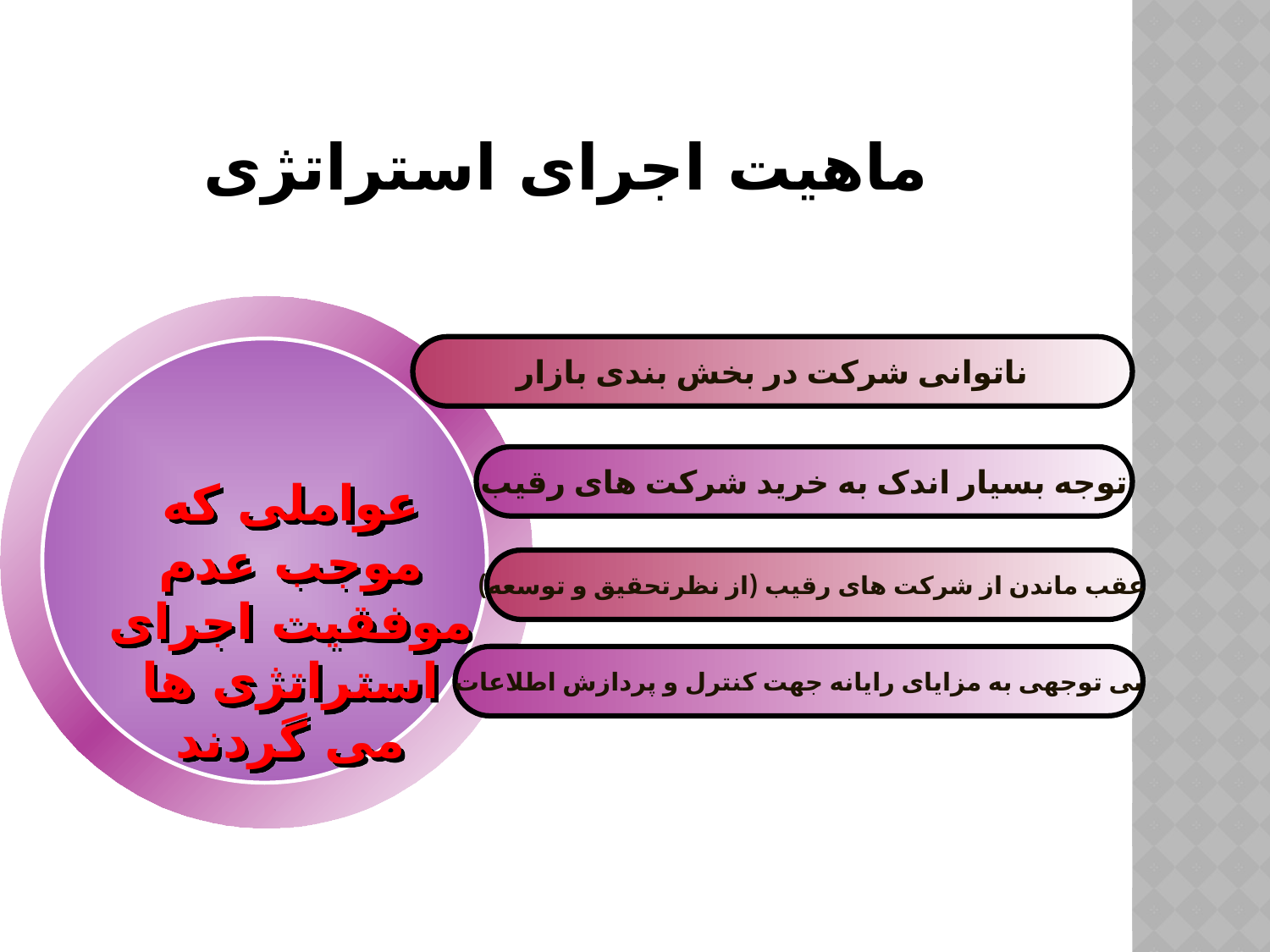

# ماهیت اجرای استراتژی

ناتوانی شرکت در بخش بندی بازار

توجه بسیار اندک به خرید شرکت های رقیب
عواملی که موجب عدم موفقیت اجرای استراتژی ها می گردند
عقب ماندن از شرکت های رقیب (از نظرتحقیق و توسعه)
بی توجهی به مزایای رایانه جهت کنترل و پردازش اطلاعات